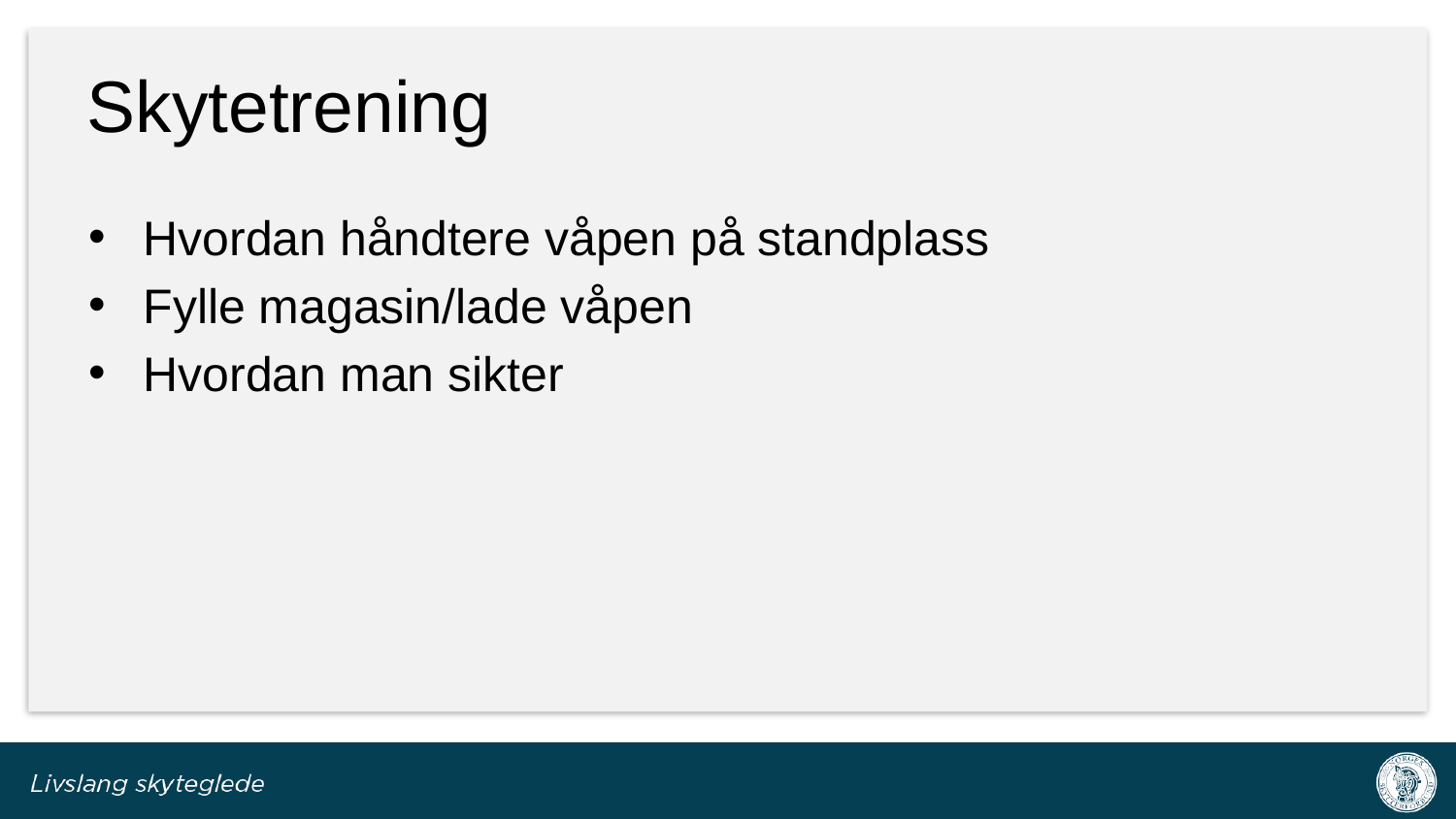

# Skytetrening
Hvordan håndtere våpen på standplass
Fylle magasin/lade våpen
Hvordan man sikter